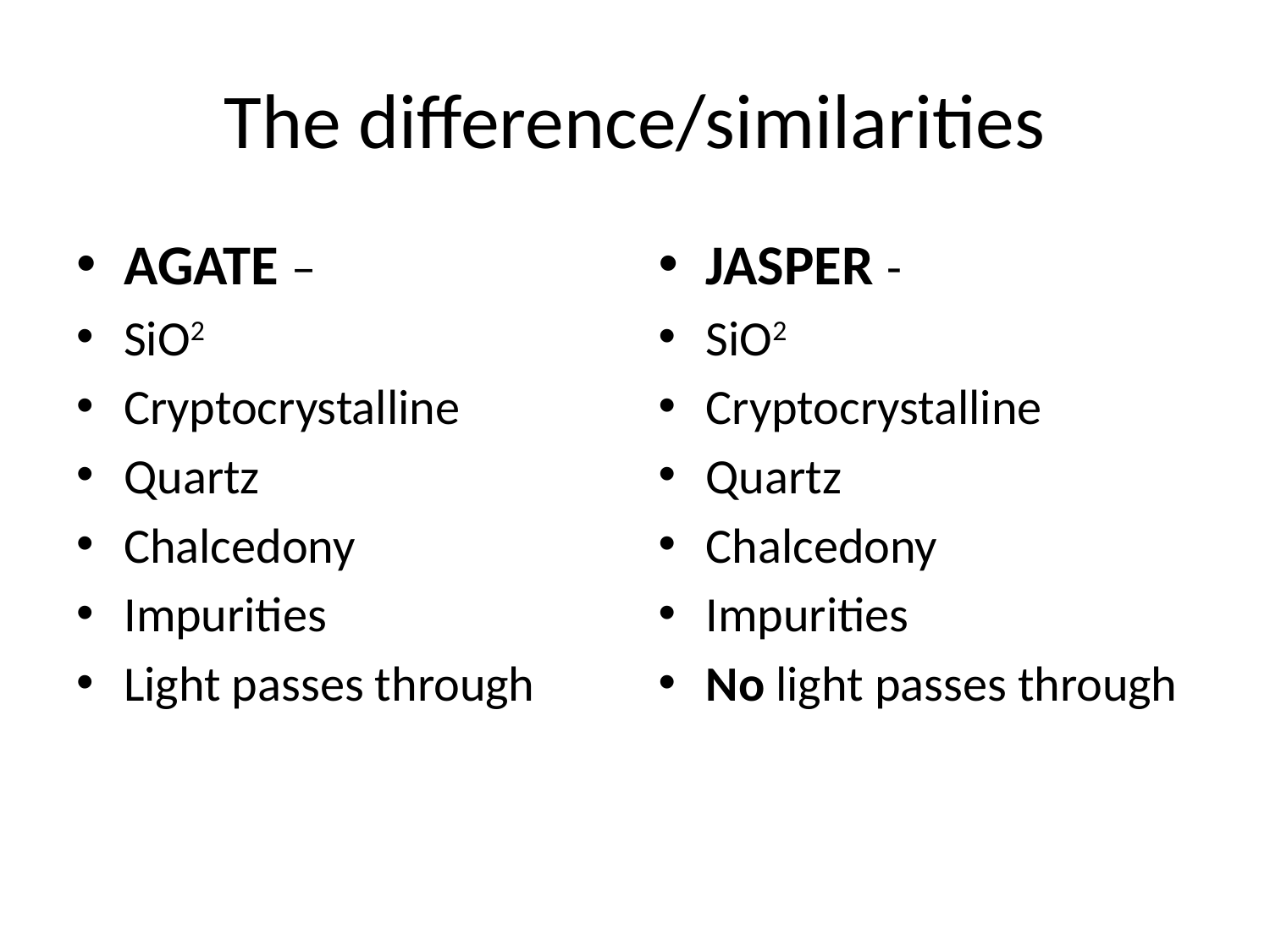

# The difference/similarities
AGATE –
SiO2
Cryptocrystalline
Quartz
Chalcedony
Impurities
Light passes through
JASPER -
SiO2
Cryptocrystalline
Quartz
Chalcedony
Impurities
No light passes through